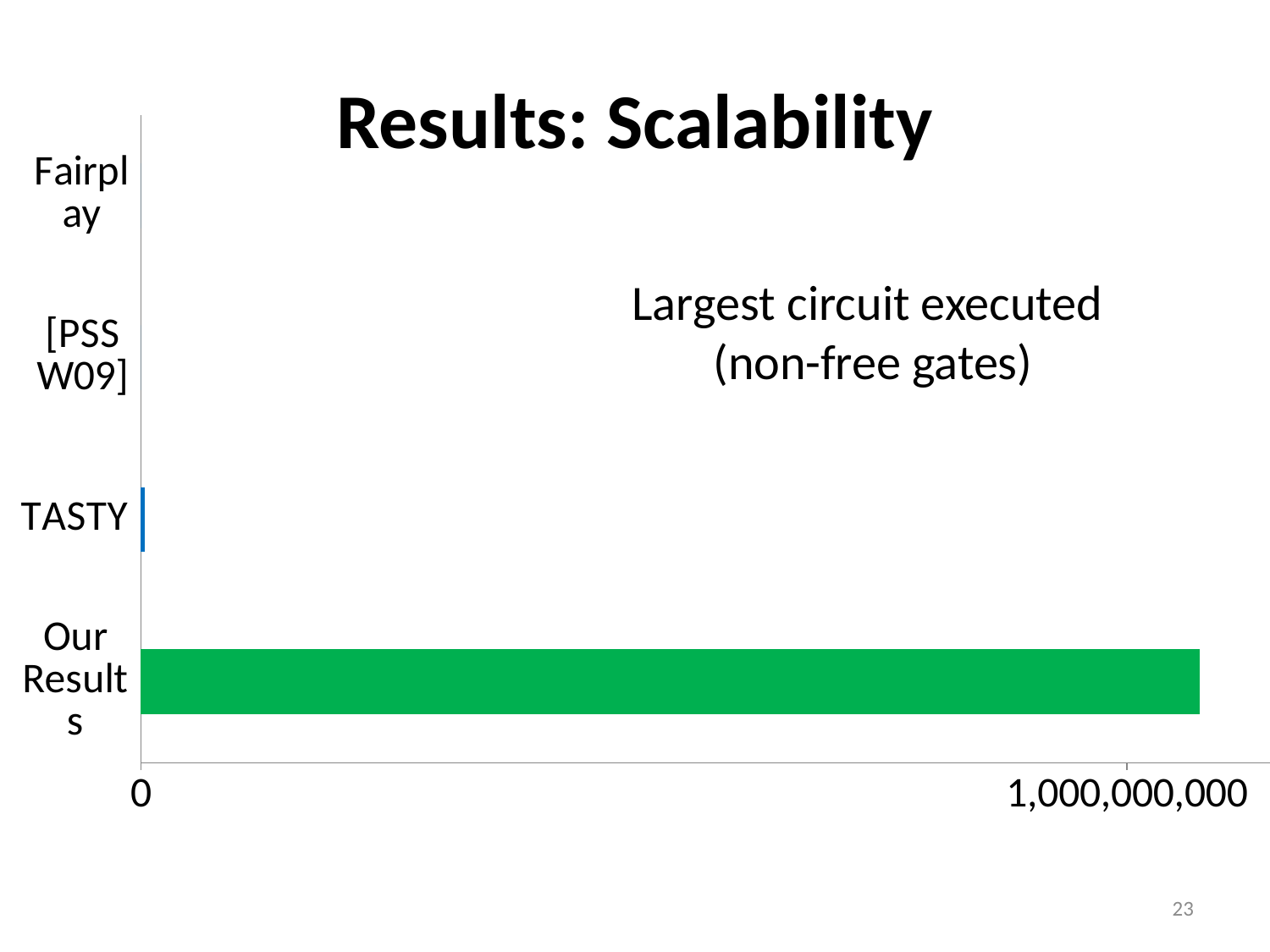

# Results: Scalability

### Chart

| Category | max gates |
|---|---|
| Our Results | 1073741824.0 |
| TASTY | 4194304.0 |
| [PSSW09] | 32768.0 |
| Fairplay | 4096.0 |
Largest circuit executed
(non-free gates)
23